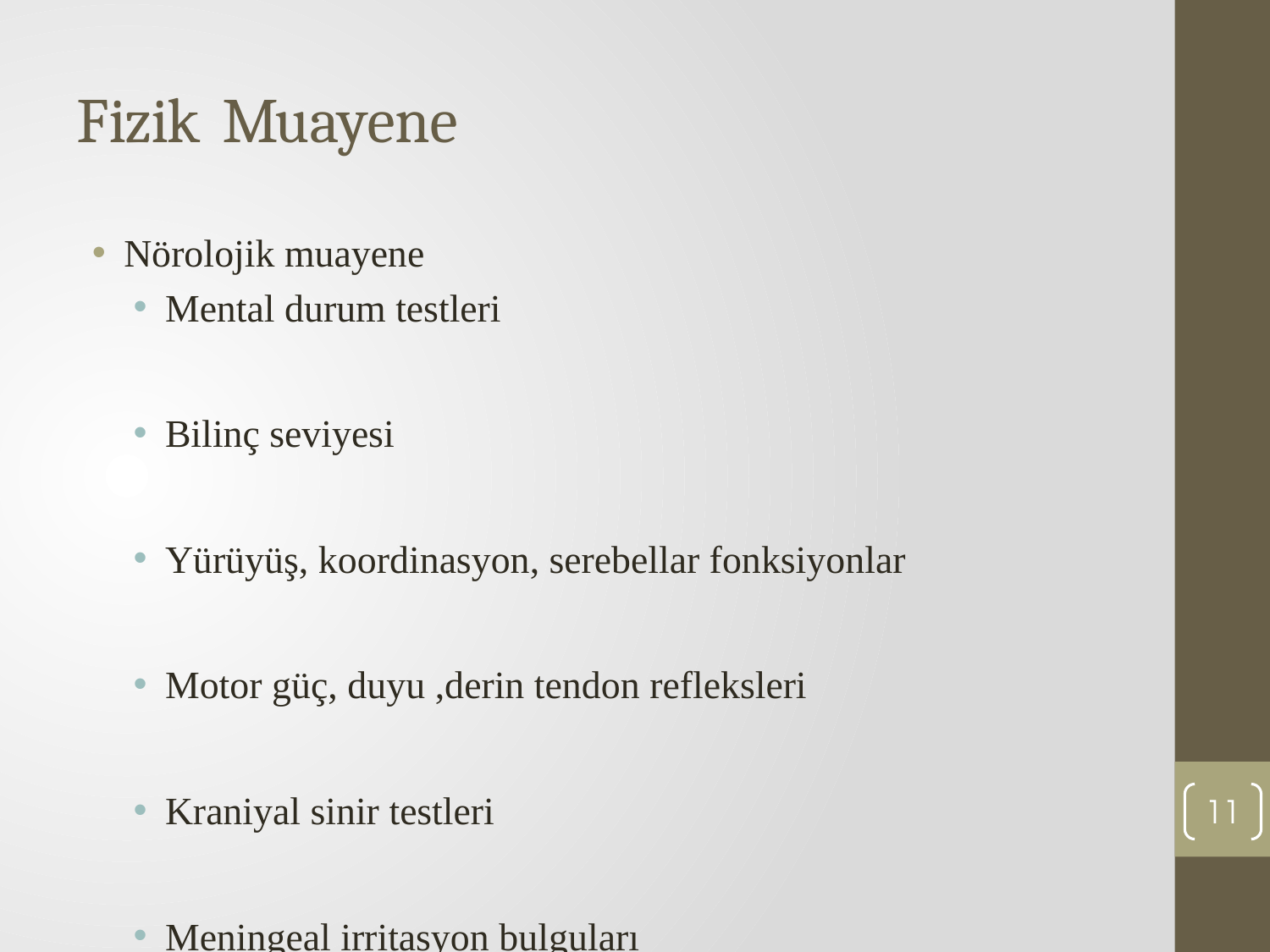

# Fizik  Muayene
Nörolojik muayene
Mental durum testleri

Bilinç seviyesi

Yürüyüş, koordinasyon, serebellar fonksiyonlar

Motor güç, duyu ,derin tendon refleksleri

Kraniyal sinir testleri

Meningeal irritasyon bulguları
11